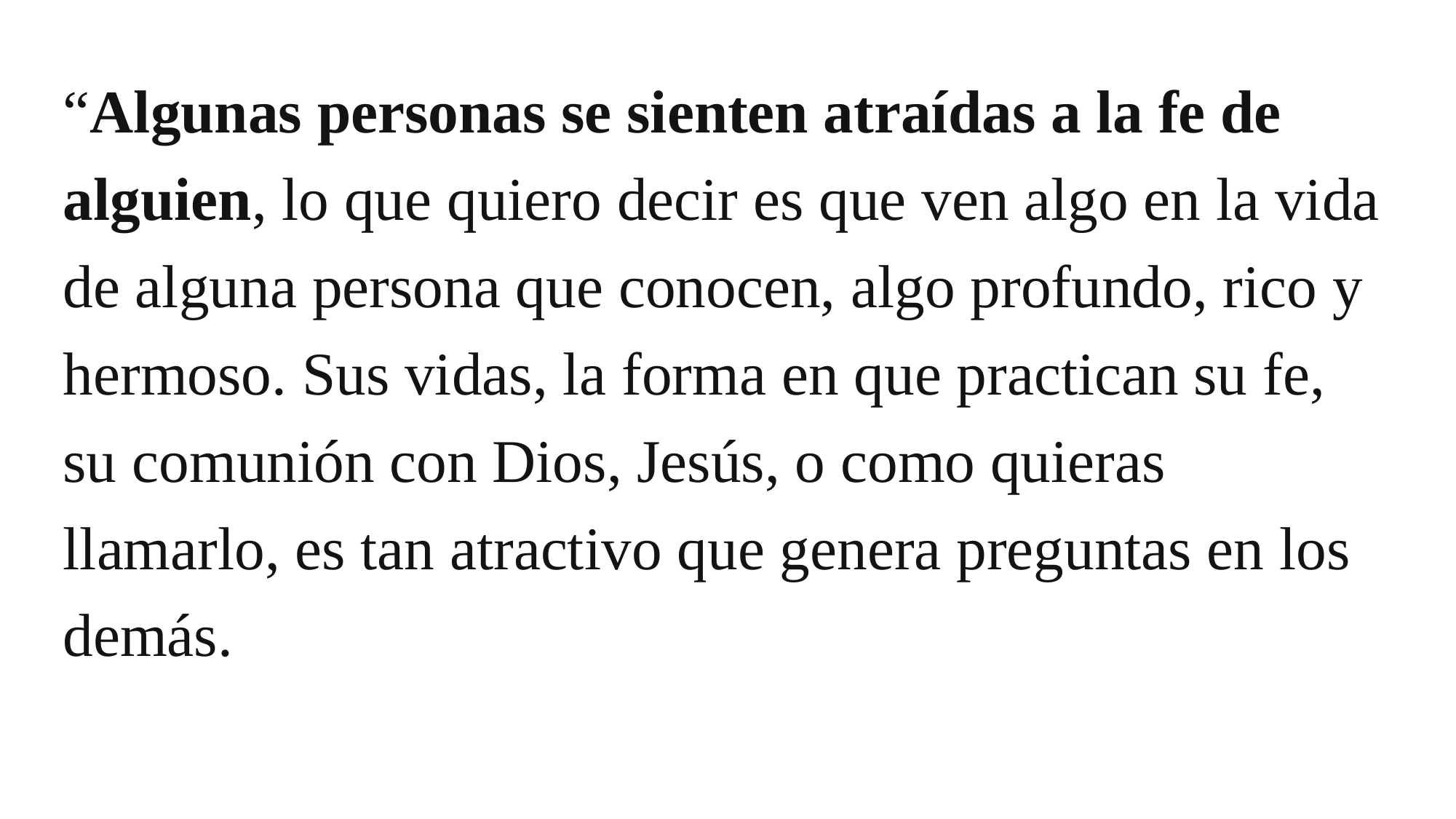

“Algunas personas se sienten atraídas a la fe de alguien, lo que quiero decir es que ven algo en la vida de alguna persona que conocen, algo profundo, rico y hermoso. Sus vidas, la forma en que practican su fe, su comunión con Dios, Jesús, o como quieras llamarlo, es tan atractivo que genera preguntas en los demás.